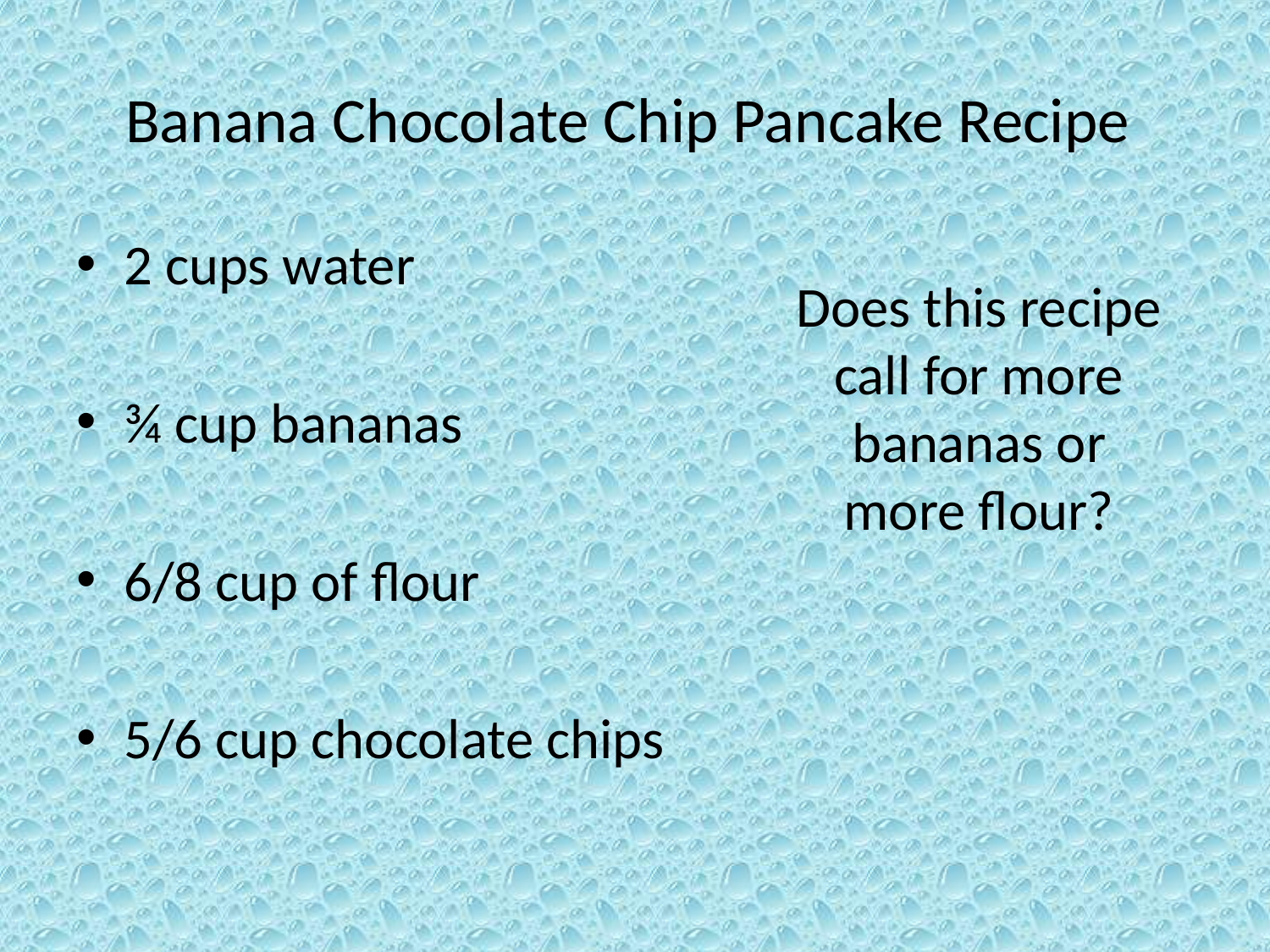

# Banana Chocolate Chip Pancake Recipe
2 cups water

¾ cup bananas

6/8 cup of flour

5/6 cup chocolate chips

Does this recipe call for more bananas or more flour?